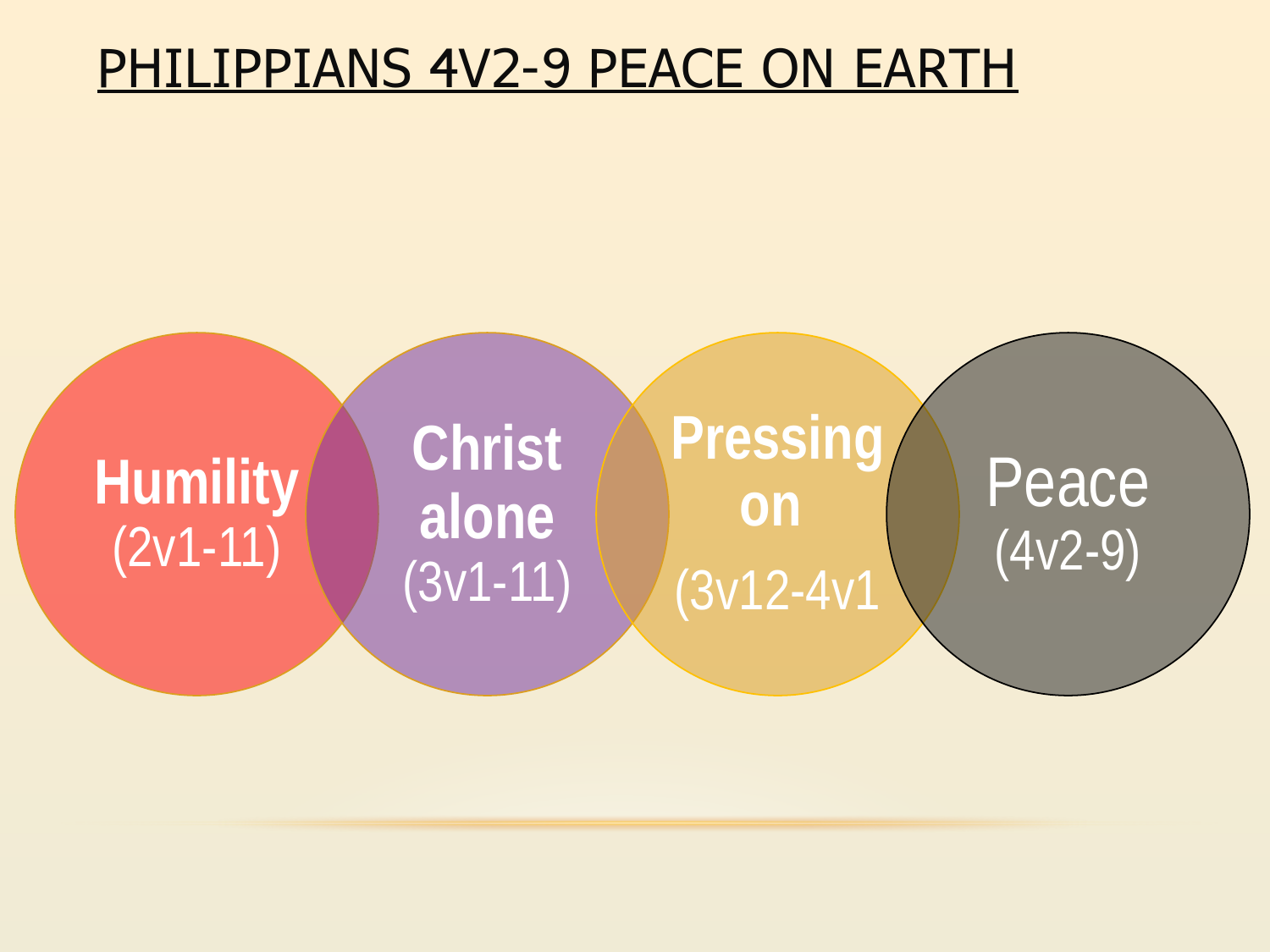

# Philippians 4v2-9 Peace on Earth
Humility (2v1-11)
Christ alone (3v1-11)
Pressing on
(3v12-4v1
Peace (4v2-9)